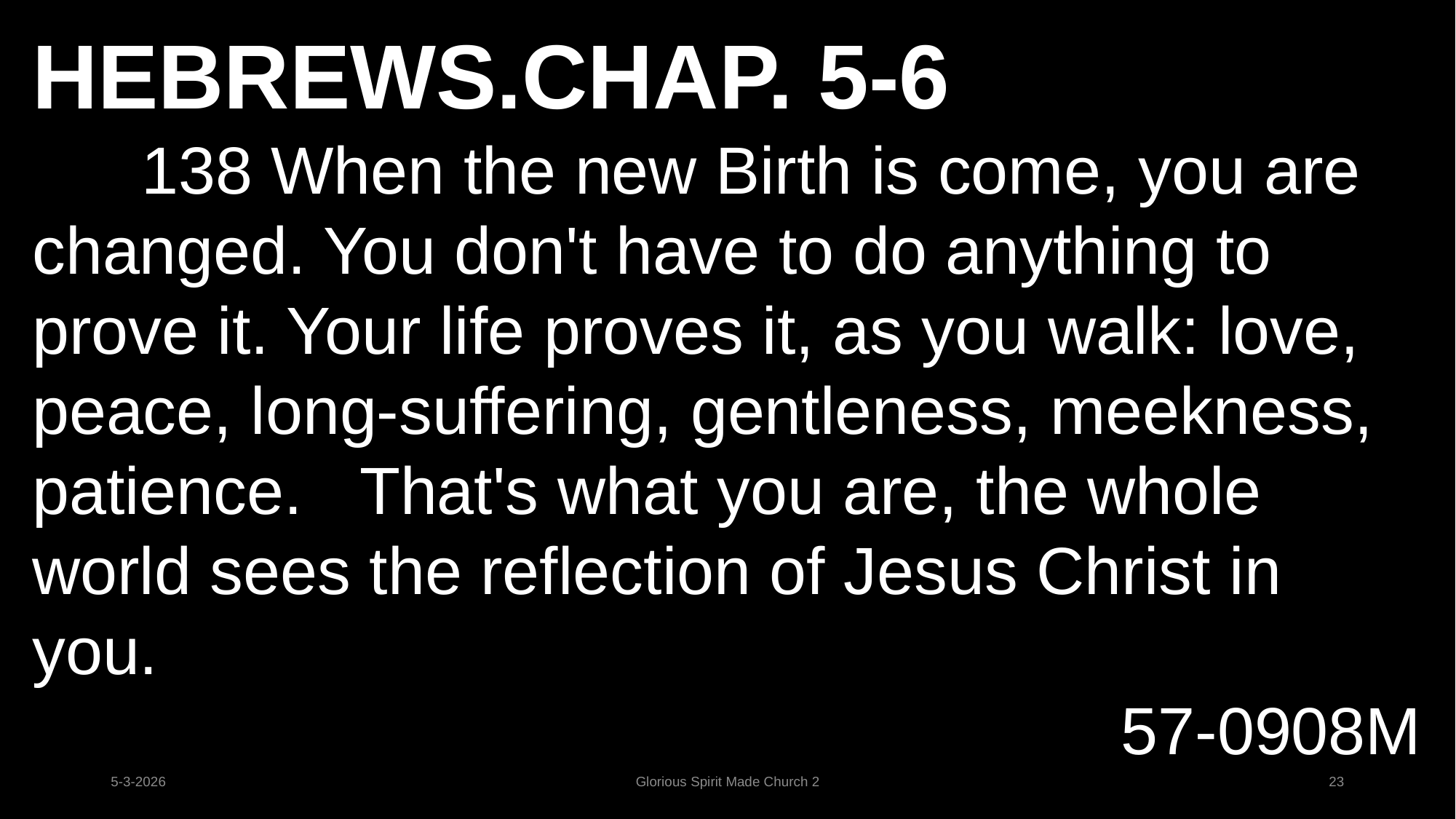

HEBREWS.CHAP. 5-6
	138 When the new Birth is come, you are changed. You don't have to do anything to prove it. Your life proves it, as you walk: love, peace, long-suffering, gentleness, meekness, patience. 	That's what you are, the whole world sees the reflection of Jesus Christ in you.
57-0908M
5-3-2026
Glorious Spirit Made Church 2
23